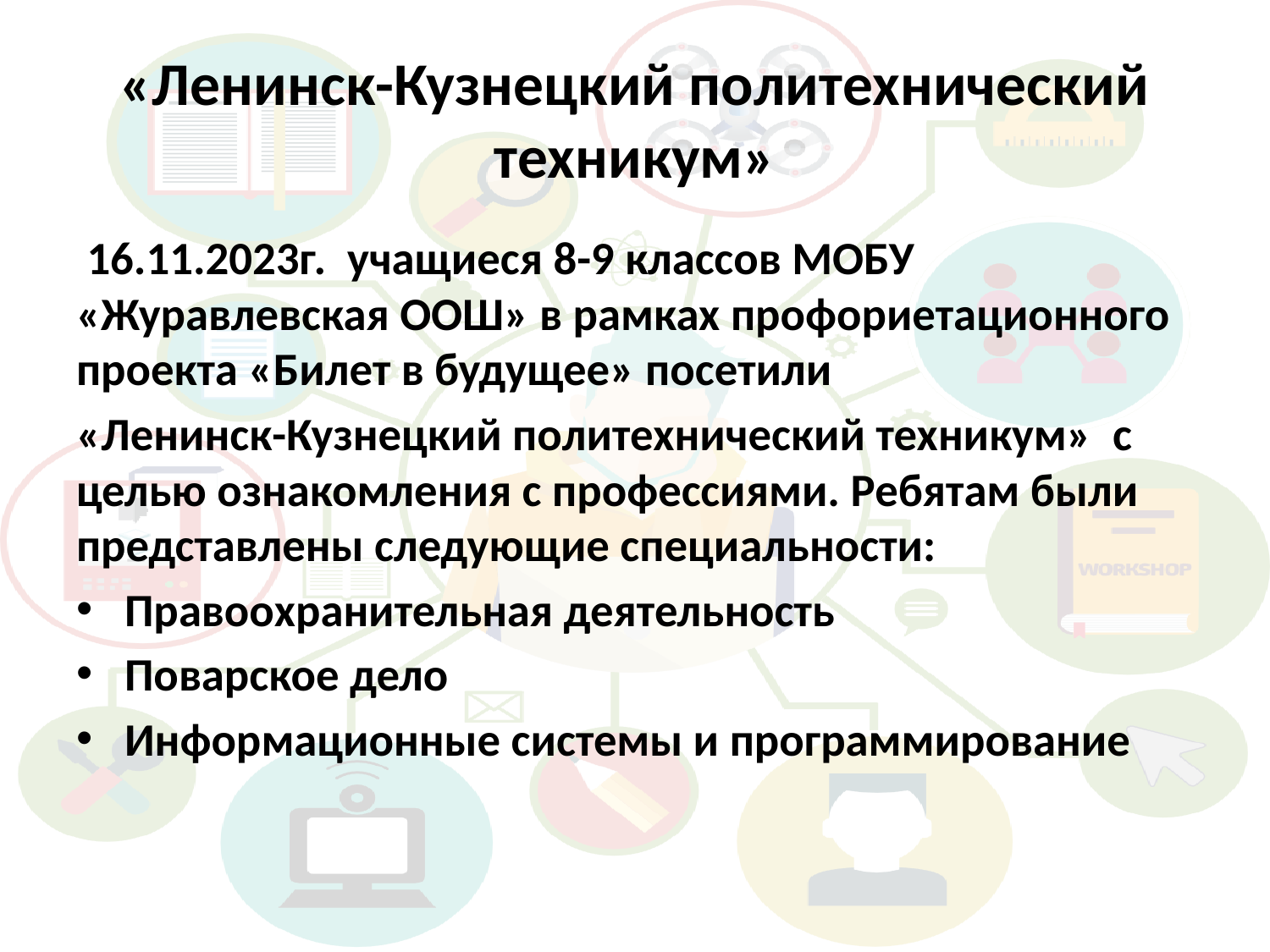

# «Ленинск-Кузнецкий политехнический техникум»
 16.11.2023г.  учащиеся 8-9 классов МОБУ «Журавлевская ООШ» в рамках профориетационного проекта «Билет в будущее» посетили
«Ленинск-Кузнецкий политехнический техникум»  с  целью ознакомления с профессиями. Ребятам были представлены следующие специальности:
Правоохранительная деятельность
Поварское дело
Информационные системы и программирование